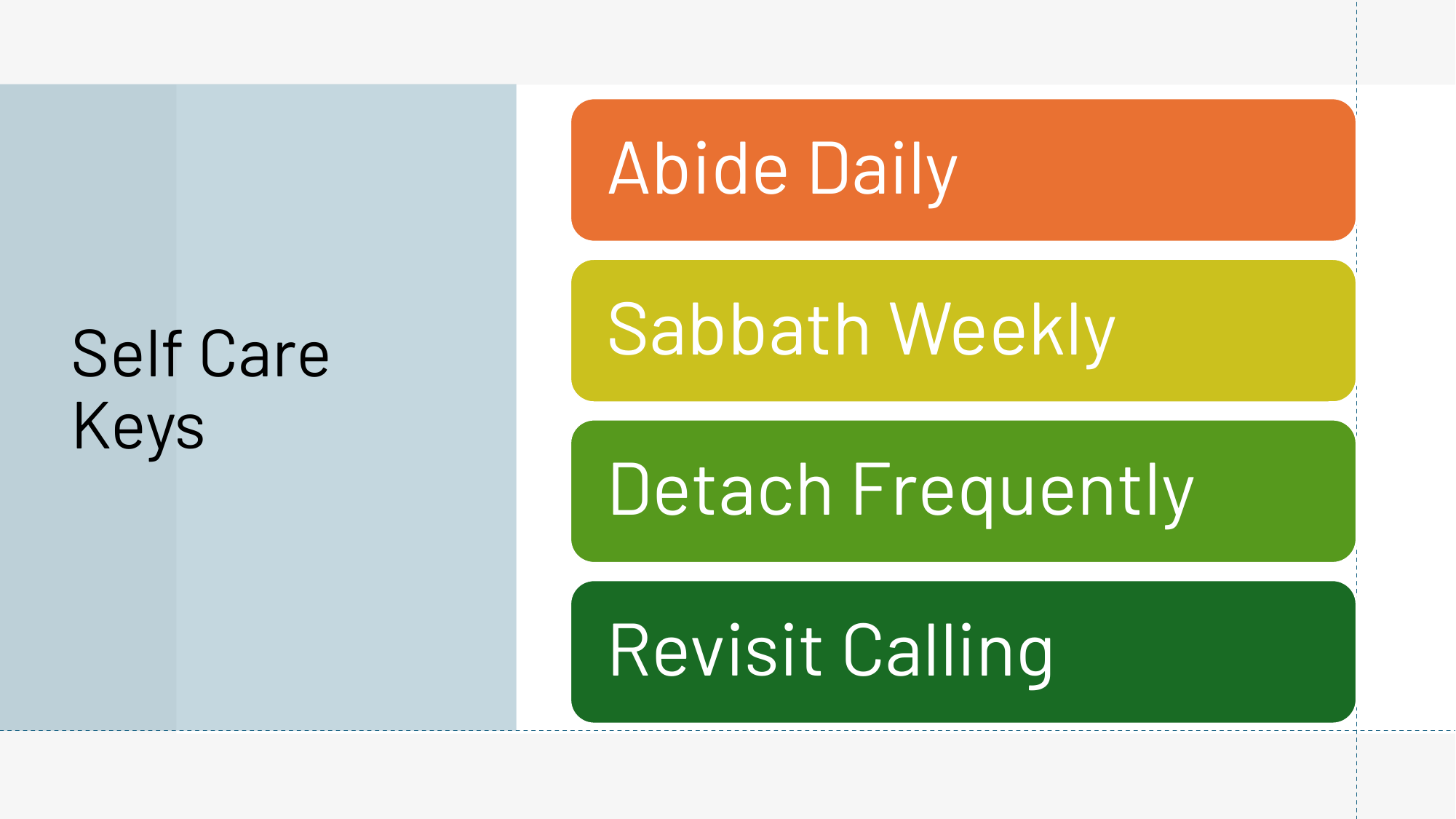

# Self Care Keys

Abide Daily
Sabbath Weekly
Detach Frequently
Revisit Calling